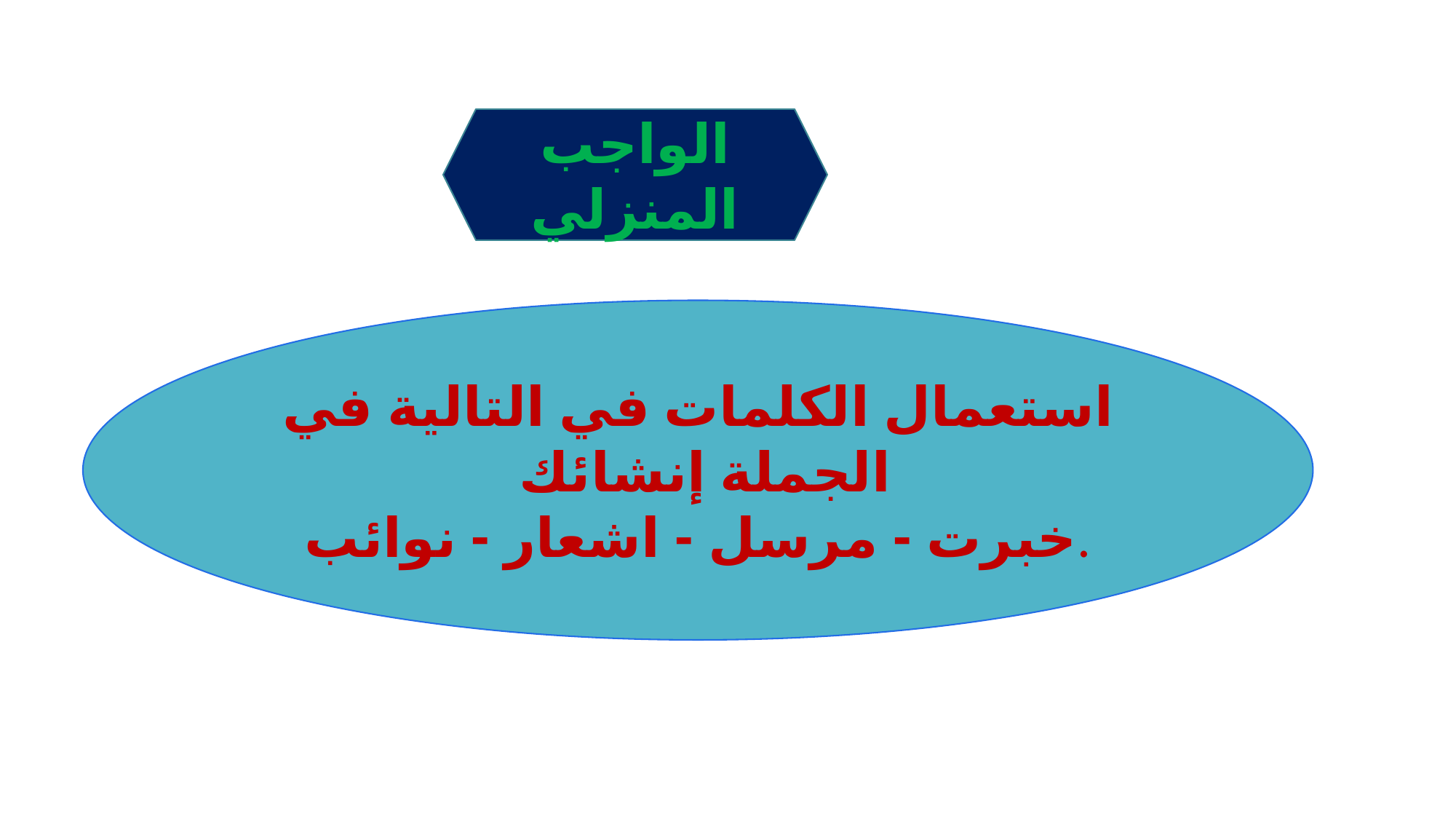

الواجب المنزلي
استعمال الكلمات في التالية في الجملة إنشائك
خبرت - مرسل - اشعار - نوائب.